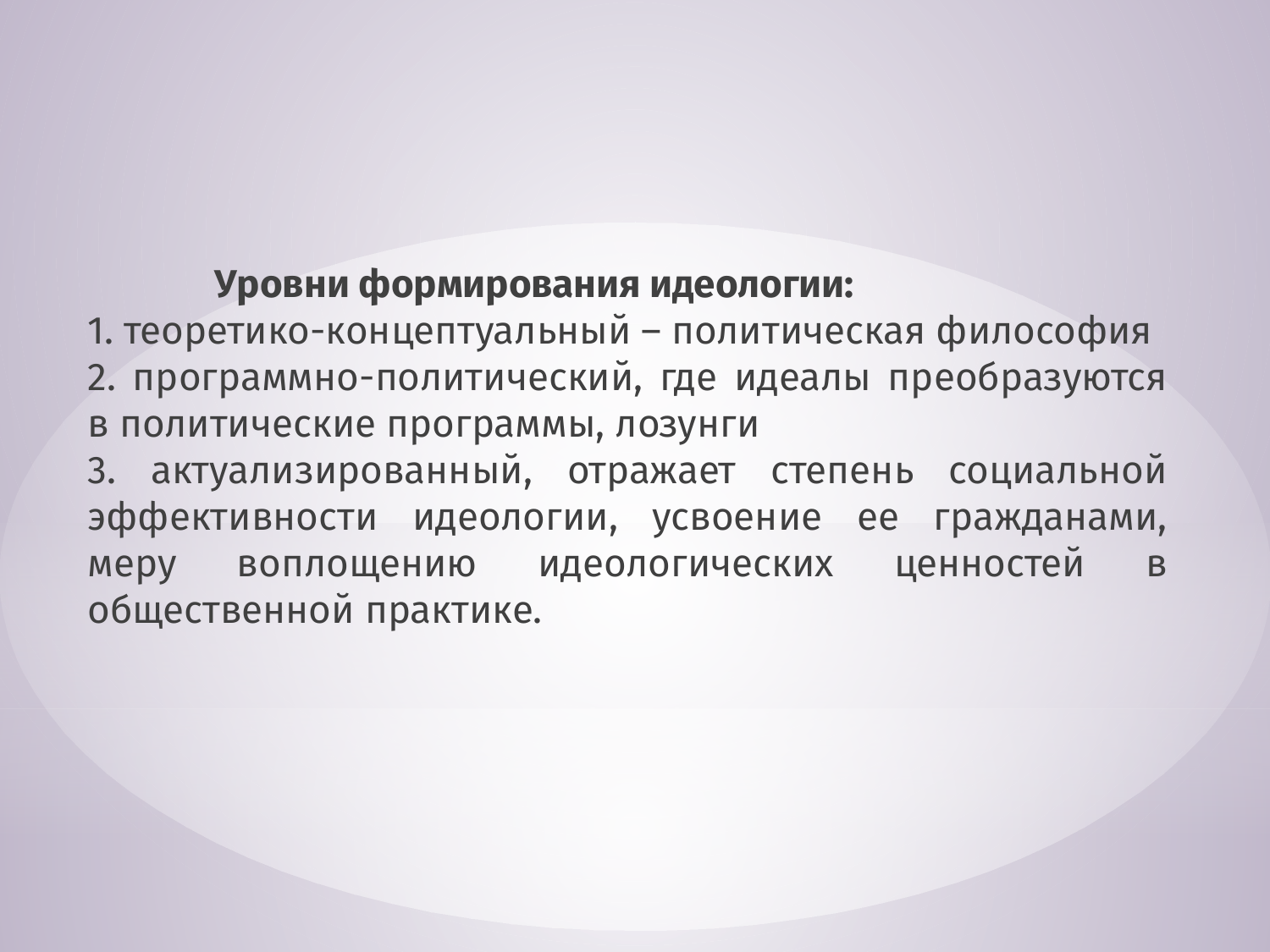

Уровни формирования идеологии:
1. теоретико-концептуальный – политическая философия
2. программно-политический, где идеалы преобразуются в политические программы, лозунги
3. актуализированный, отражает степень социальной эффективности идеологии, усвоение ее гражданами, меру воплощению идеологических ценностей в общественной практике.